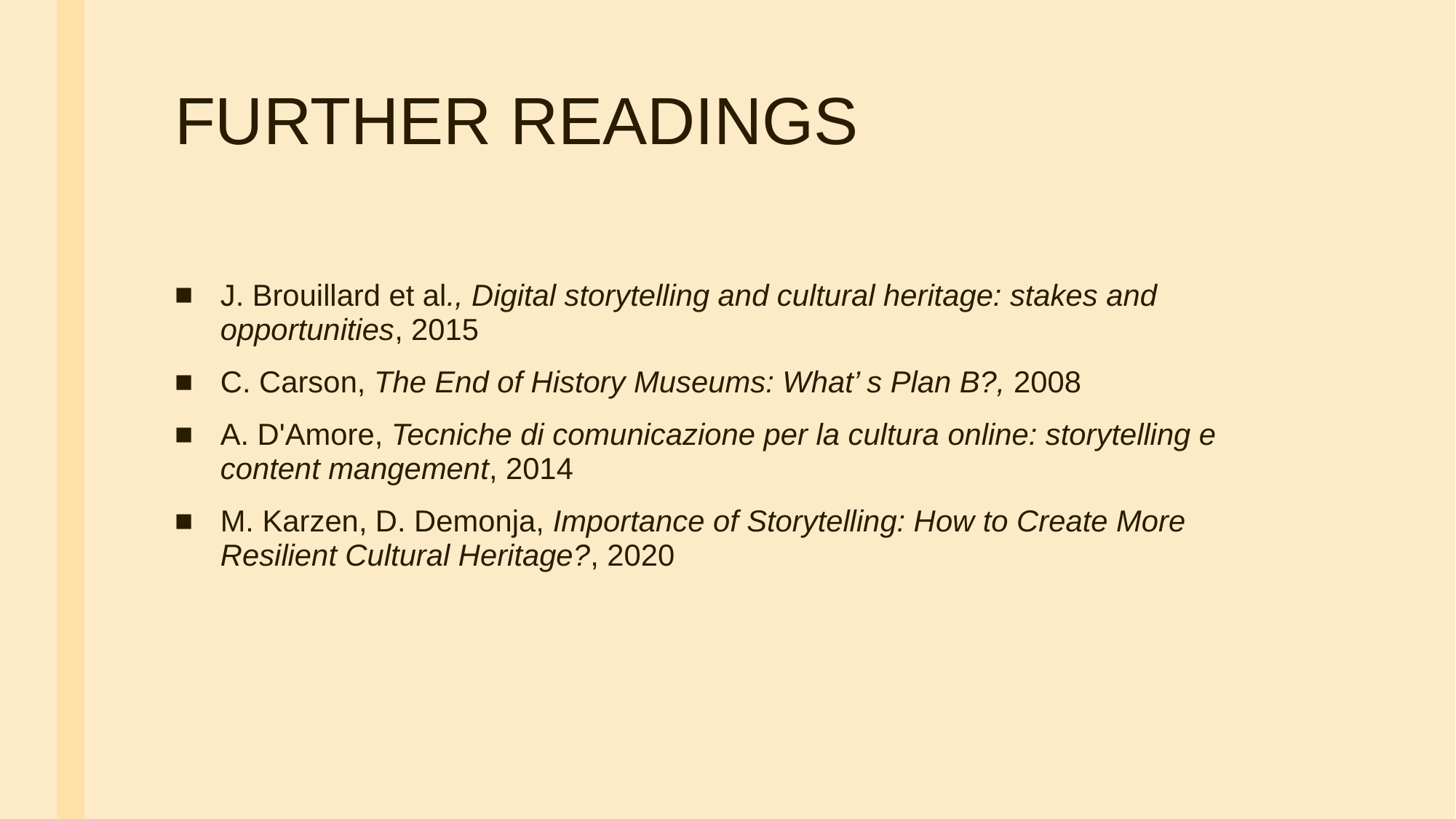

# FURTHER READINGS
J. Brouillard et al., Digital storytelling and cultural heritage: stakes and opportunities, 2015
C. Carson, The End of History Museums: What’ s Plan B?, 2008
A. D'Amore, Tecniche di comunicazione per la cultura online: storytelling e content mangement, 2014
M. Karzen, D. Demonja, Importance of Storytelling: How to Create More Resilient Cultural Heritage?, 2020